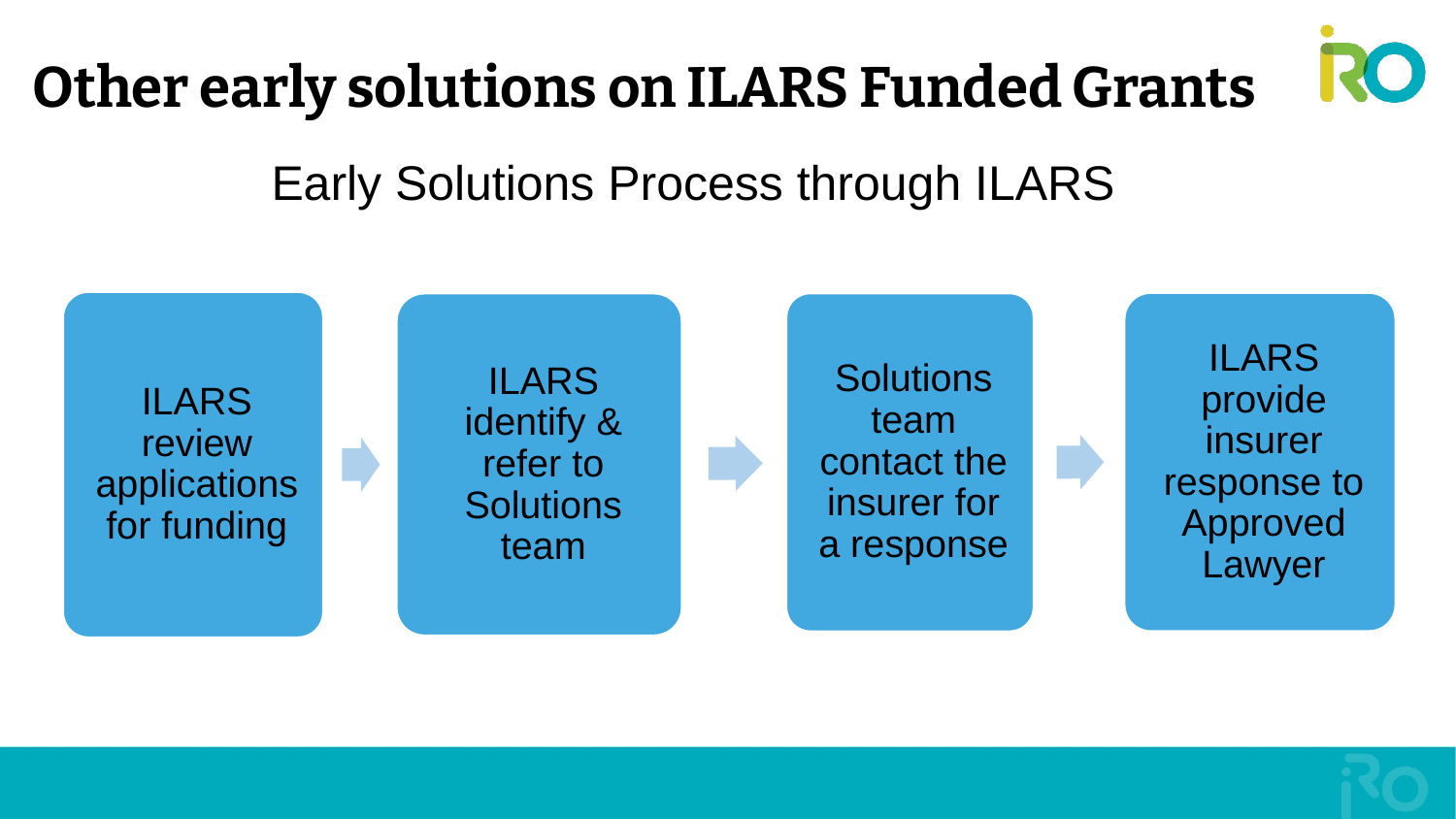

# Other early solutions on ILARS Funded Grants
Early Solutions Process through ILARS
ILARS review applications for funding

ILARS identify & refer to Solutions team

Solutions team contact the insurer for a response

ILARS provide insurer response to Approved Lawyer